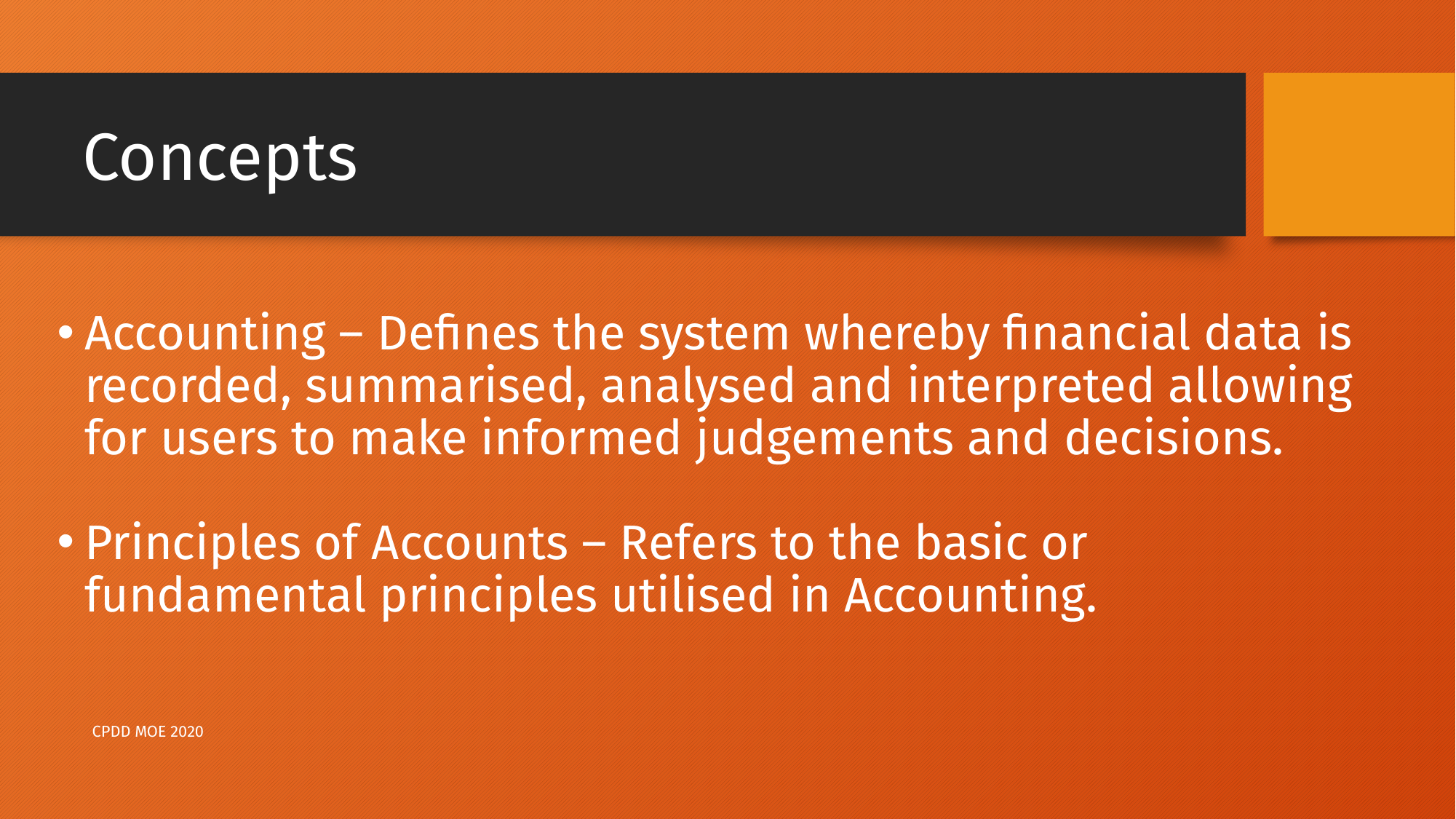

# Concepts
Accounting – Defines the system whereby financial data is recorded, summarised, analysed and interpreted allowing for users to make informed judgements and decisions.

Principles of Accounts – Refers to the basic or fundamental principles utilised in Accounting.

CPDD MOE 2020